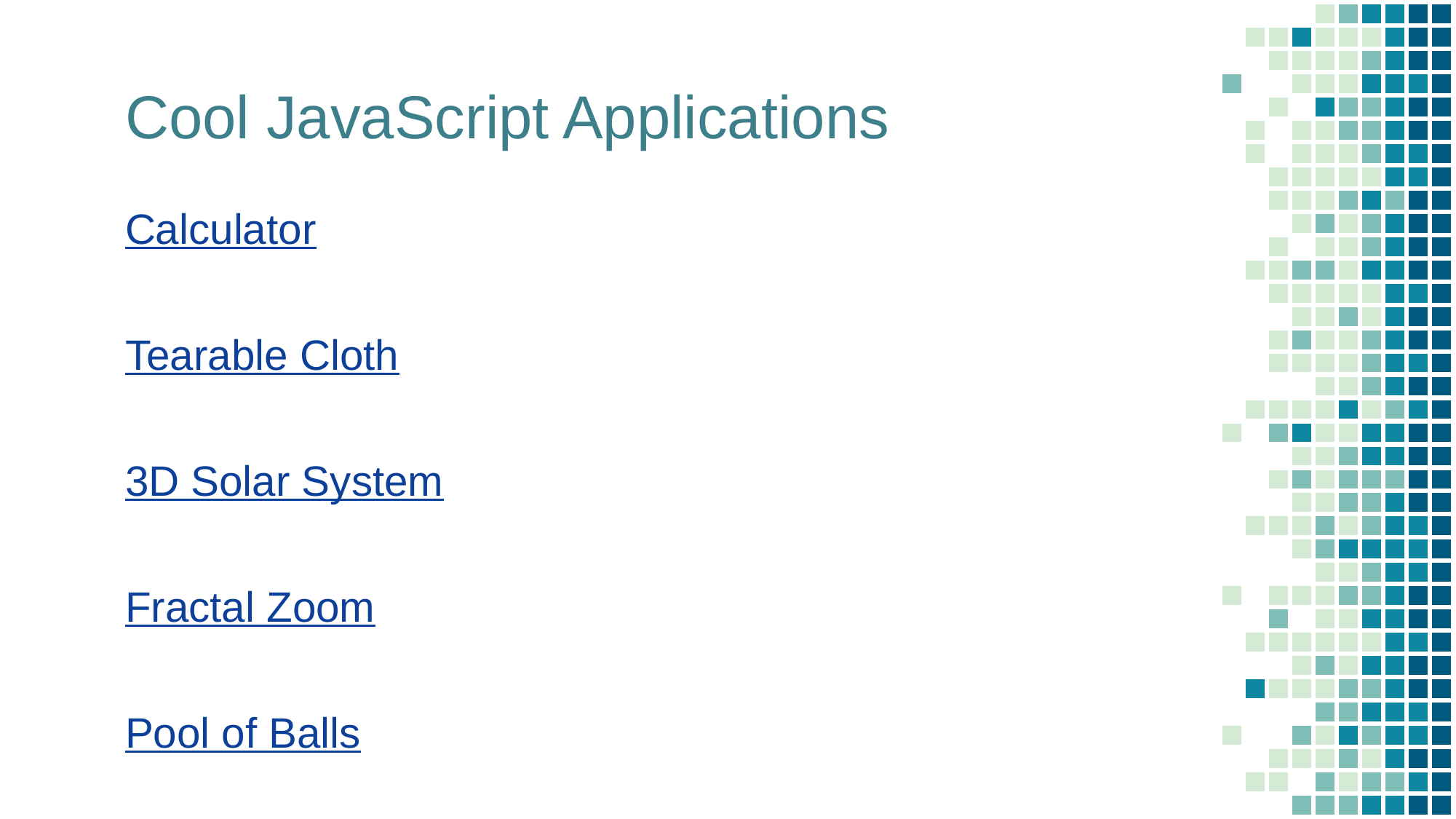

# Cool JavaScript Applications
Calculator

Tearable Cloth

3D Solar System

Fractal Zoom

Pool of Balls